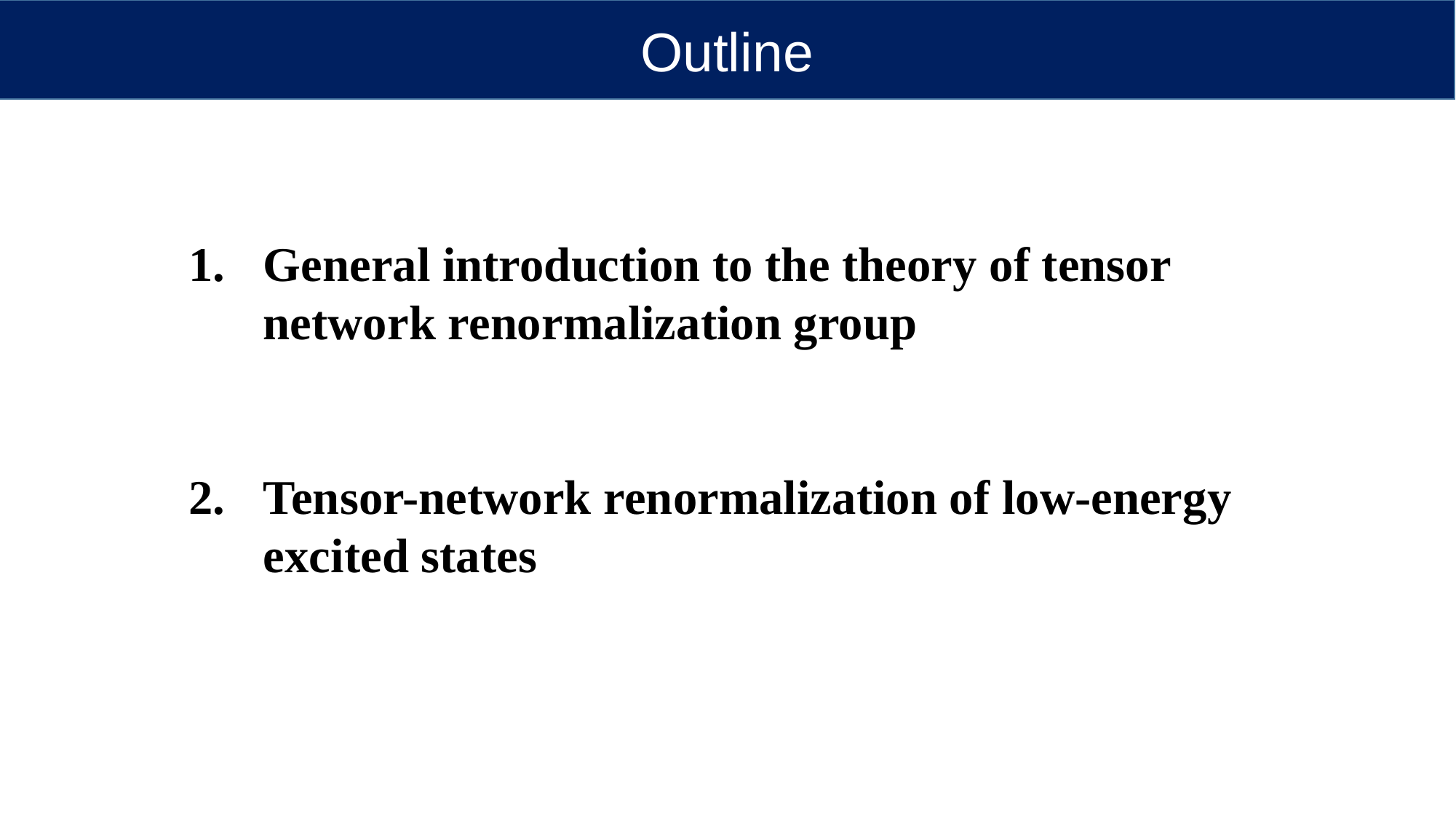

Outline
# Basic Idea of Renormalization Group
General introduction to the theory of tensor network renormalization group

Tensor-network renormalization of low-energy excited states